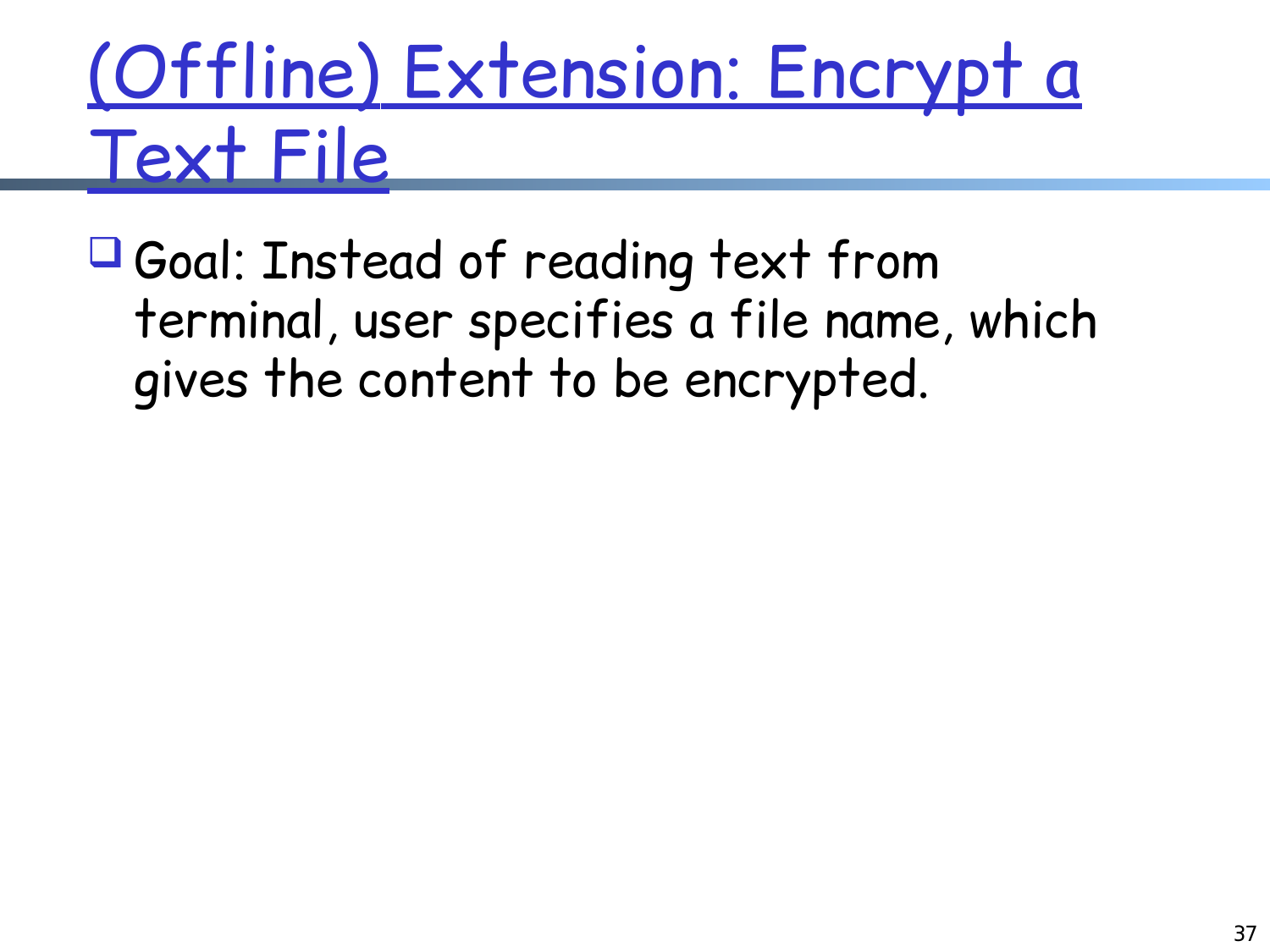

# (Offline) Extension: Encrypt a Text File
Goal: Instead of reading text from terminal, user specifies a file name, which gives the content to be encrypted.

37